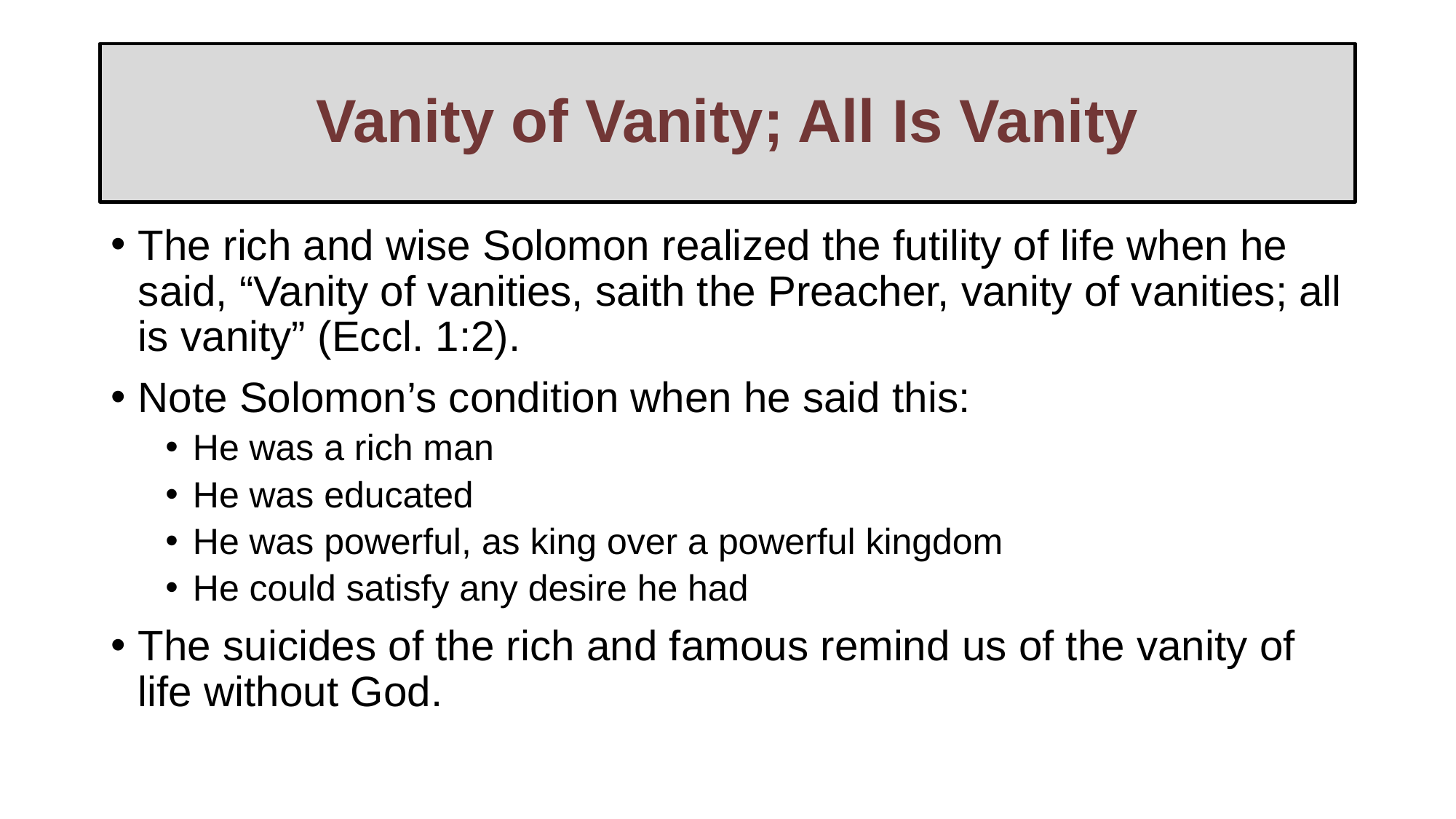

# Vanity of Vanity; All Is Vanity
The rich and wise Solomon realized the futility of life when he said, “Vanity of vanities, saith the Preacher, vanity of vanities; all is vanity” (Eccl. 1:2).
Note Solomon’s condition when he said this:
He was a rich man
He was educated
He was powerful, as king over a powerful kingdom
He could satisfy any desire he had
The suicides of the rich and famous remind us of the vanity of life without God.